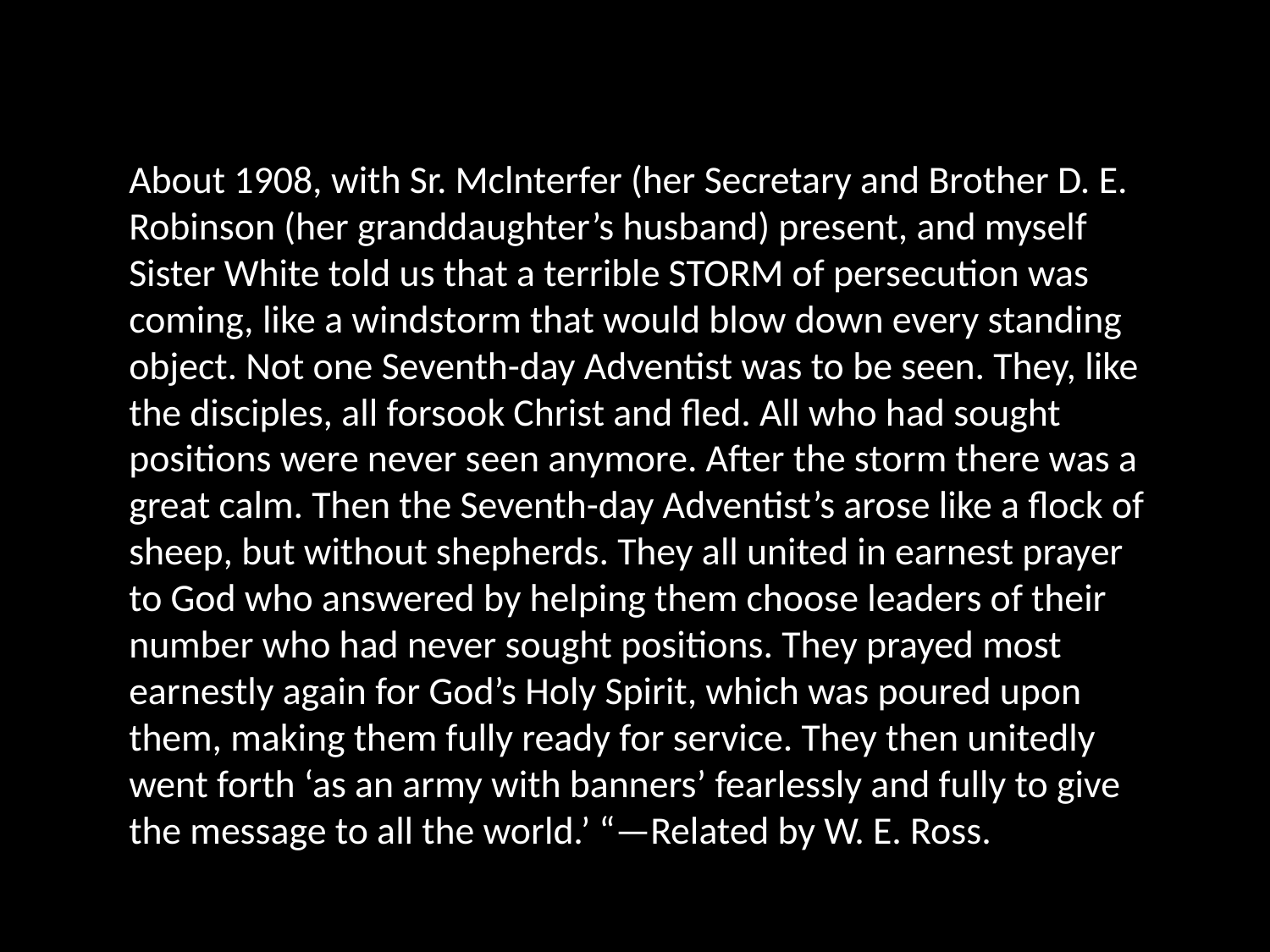

About 1908, with Sr. Mclnterfer (her Secretary and Brother D. E. Robinson (her granddaughter’s husband) present, and myself Sister White told us that a terrible STORM of persecution was coming, like a windstorm that would blow down every standing object. Not one Seventh-day Adventist was to be seen. They, like the disciples, all forsook Christ and fled. All who had sought positions were never seen anymore. After the storm there was a great calm. Then the Seventh-day Adventist’s arose like a flock of sheep, but without shepherds. They all united in earnest prayer to God who answered by helping them choose leaders of their number who had never sought positions. They prayed most earnestly again for God’s Holy Spirit, which was poured upon them, making them fully ready for service. They then unitedly went forth ‘as an army with banners’ fearlessly and fully to give the message to all the world.’ “—Related by W. E. Ross.